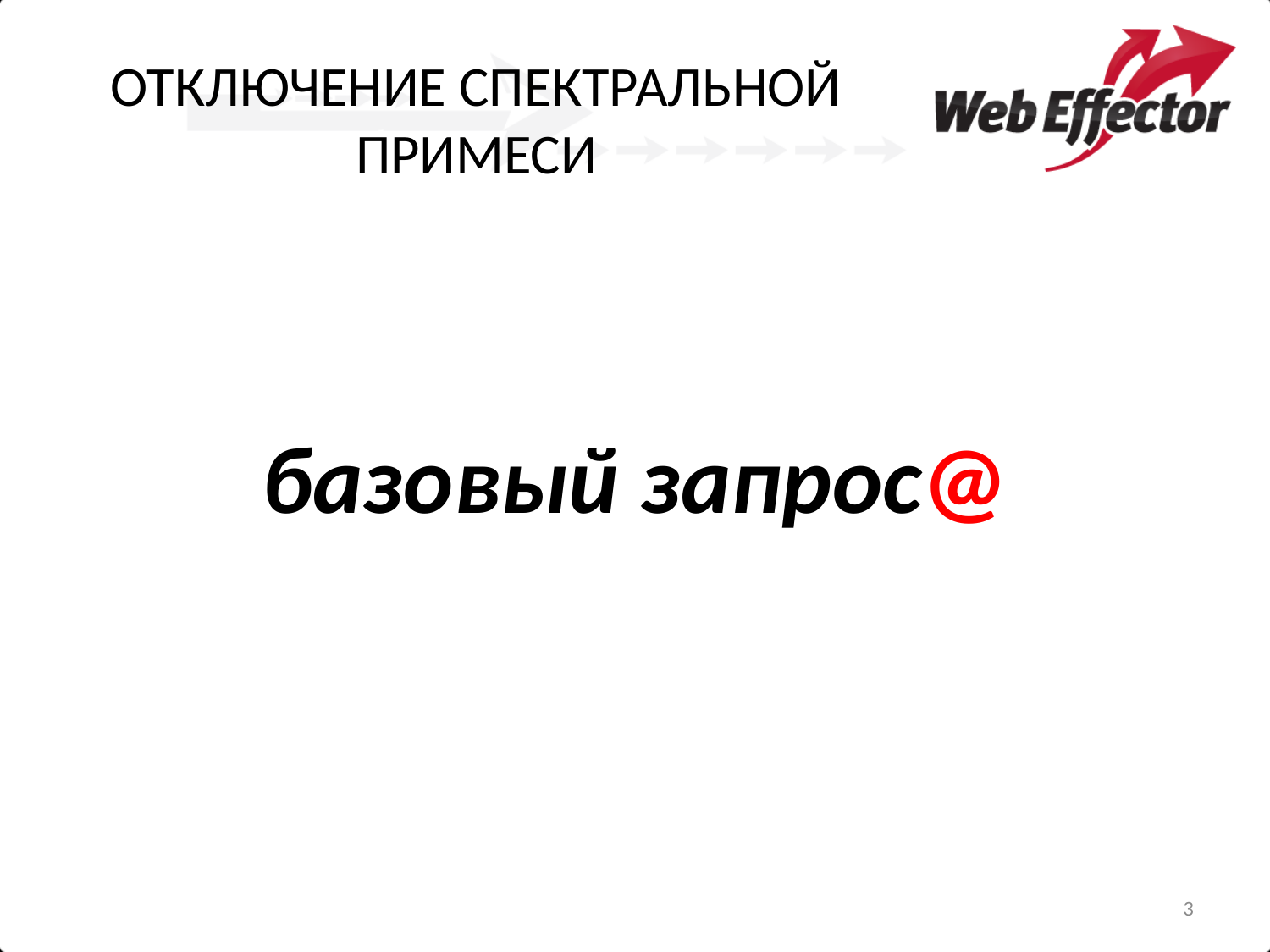

# ОТКЛЮЧЕНИЕ СПЕКТРАЛЬНОЙ ПРИМЕСИ

базовый запрос@

3